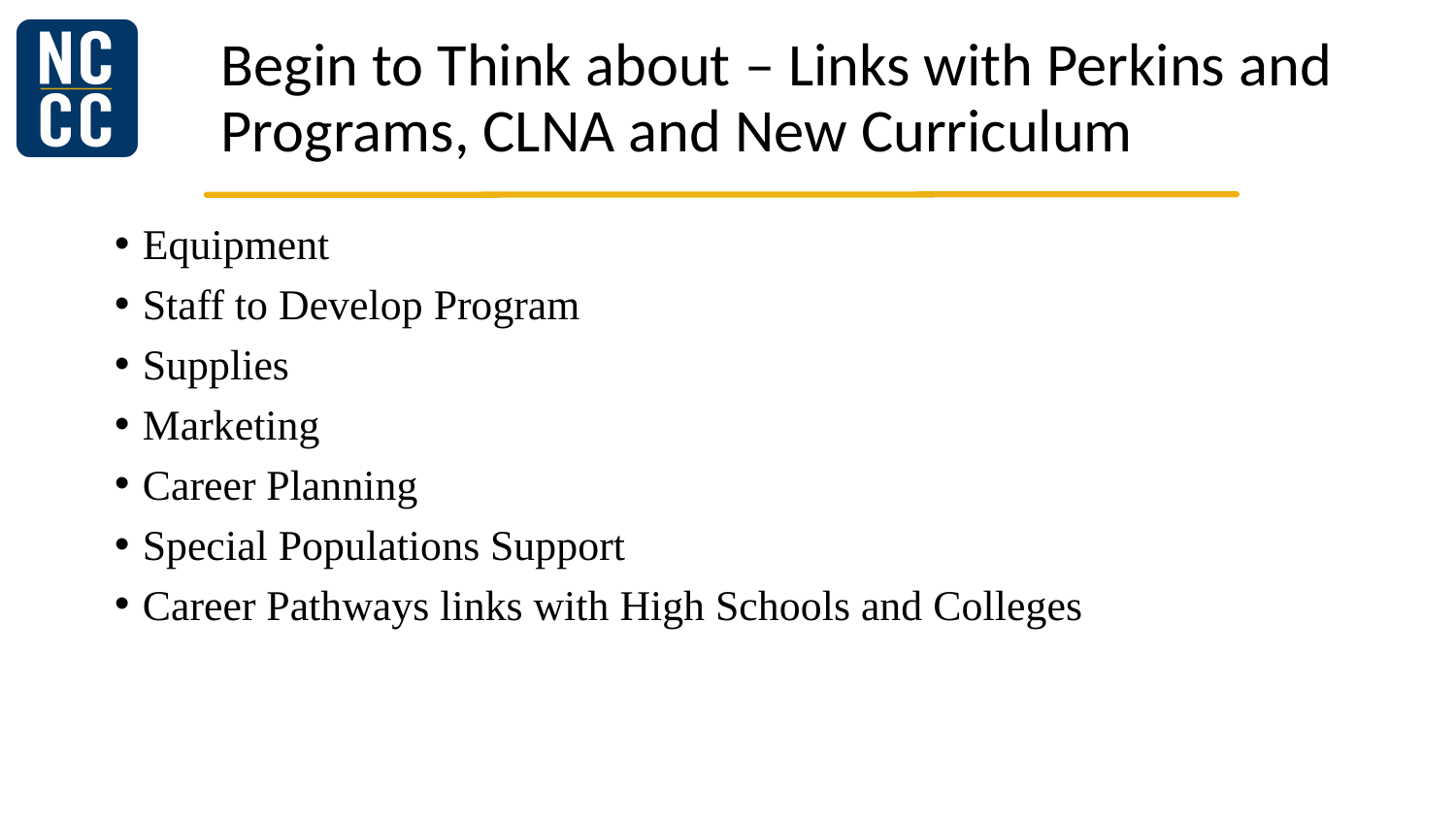

# Begin to Think about – Links with Perkins and Programs, CLNA and New Curriculum
Equipment
Staff to Develop Program
Supplies
Marketing
Career Planning
Special Populations Support
Career Pathways links with High Schools and Colleges